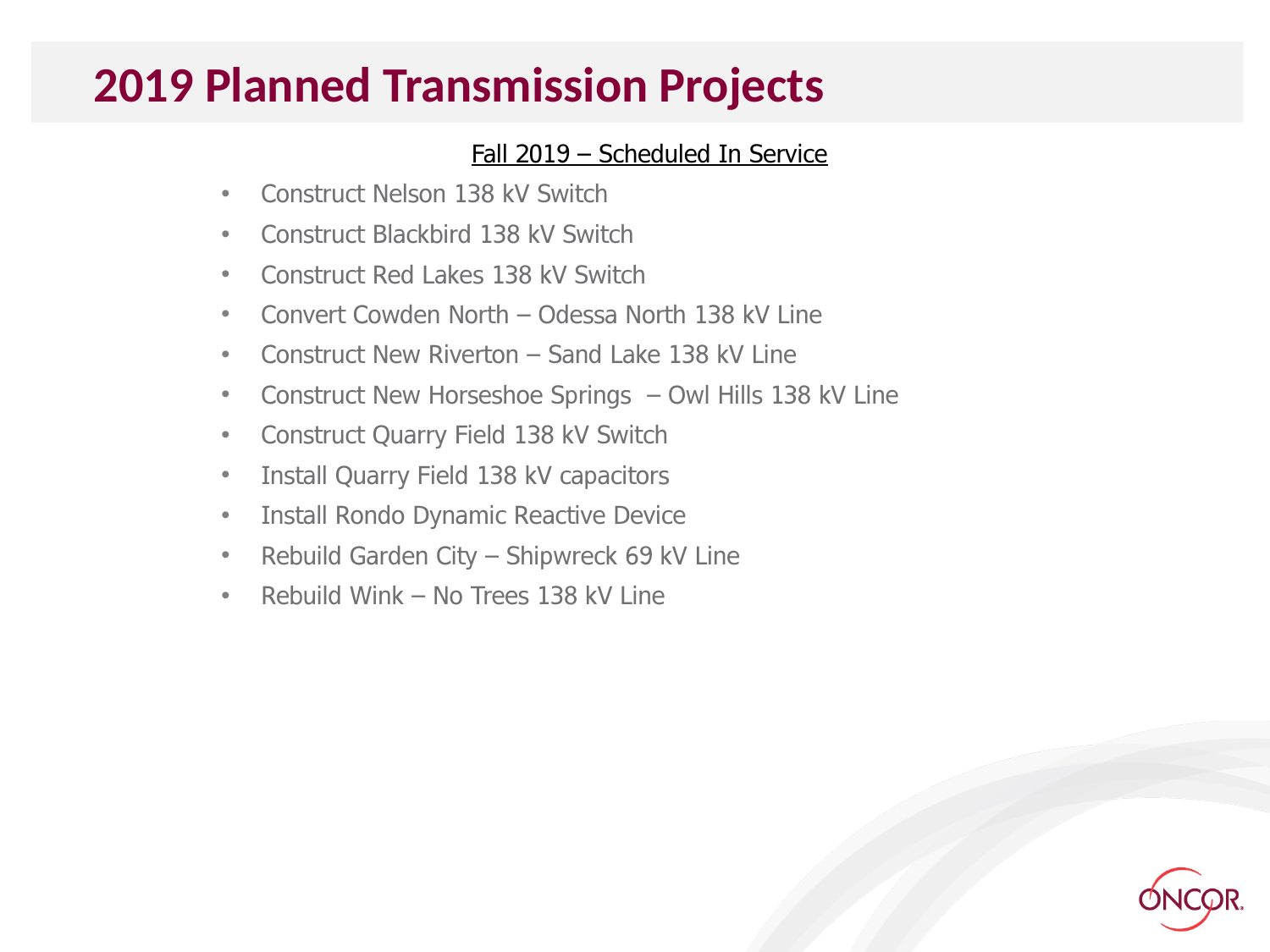

2019 Planned Transmission Projects

Fall 2019 – Scheduled In Service
Construct Nelson 138 kV Switch
Construct Blackbird 138 kV Switch
Construct Red Lakes 138 kV Switch
Convert Cowden North – Odessa North 138 kV Line
Construct New Riverton – Sand Lake 138 kV Line
Construct New Horseshoe Springs  – Owl Hills 138 kV Line
Construct Quarry Field 138 kV Switch
Install Quarry Field 138 kV capacitors
Install Rondo Dynamic Reactive Device
Rebuild Garden City – Shipwreck 69 kV Line
Rebuild Wink – No Trees 138 kV Line